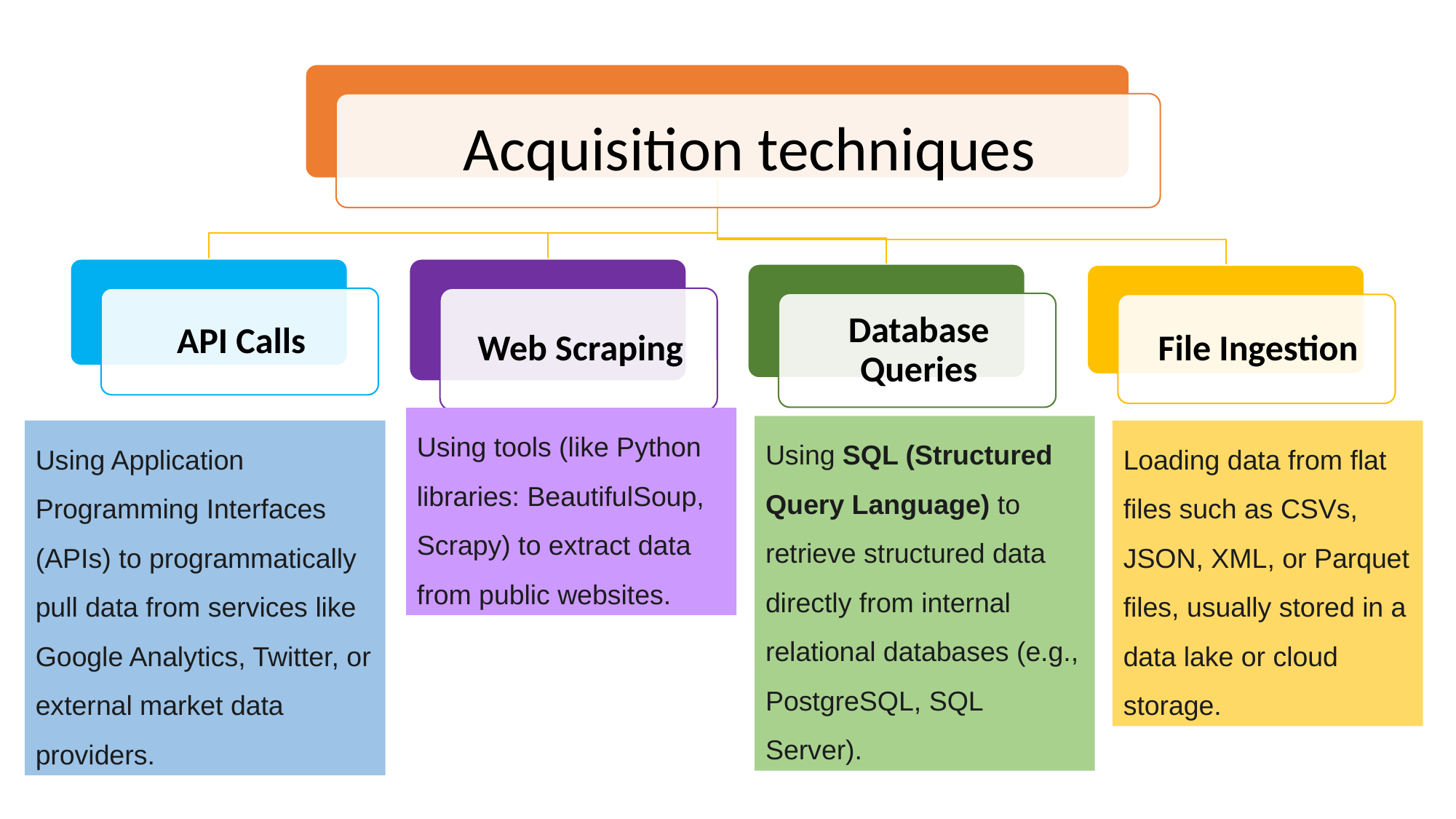

Acquisition techniques
API Calls
Web Scraping
Database Queries
File Ingestion
Using tools (like Python libraries: BeautifulSoup, Scrapy) to extract data from public websites.
Using SQL (Structured Query Language) to retrieve structured data directly from internal relational databases (e.g., PostgreSQL, SQL Server).
Using Application Programming Interfaces (APIs) to programmatically pull data from services like Google Analytics, Twitter, or external market data providers.
Loading data from flat files such as CSVs, JSON, XML, or Parquet files, usually stored in a data lake or cloud storage.